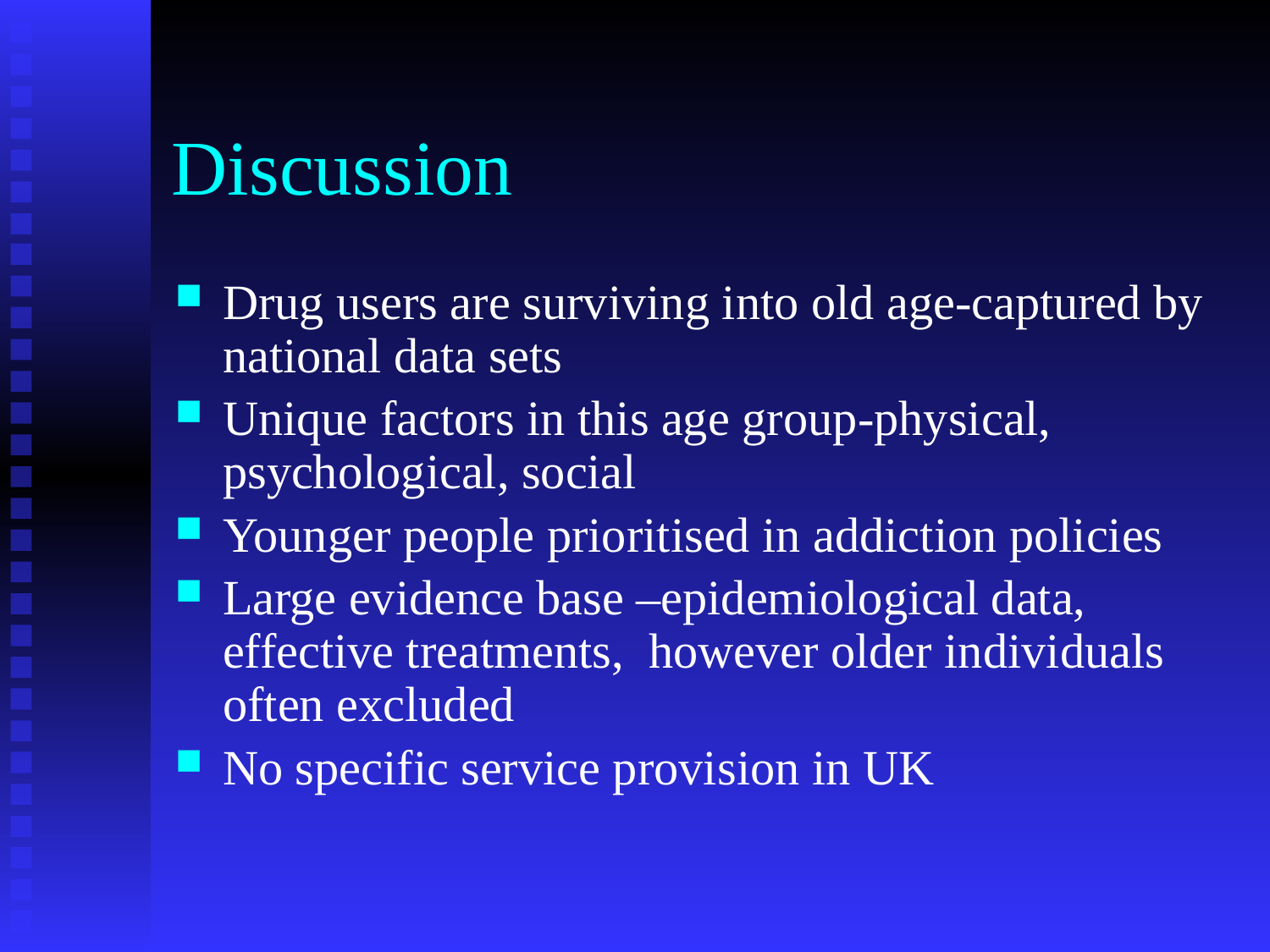

# Discussion
Drug users are surviving into old age-captured by national data sets
Unique factors in this age group-physical, psychological, social
Younger people prioritised in addiction policies
Large evidence base –epidemiological data, effective treatments,  however older individuals often excluded
No specific service provision in UK